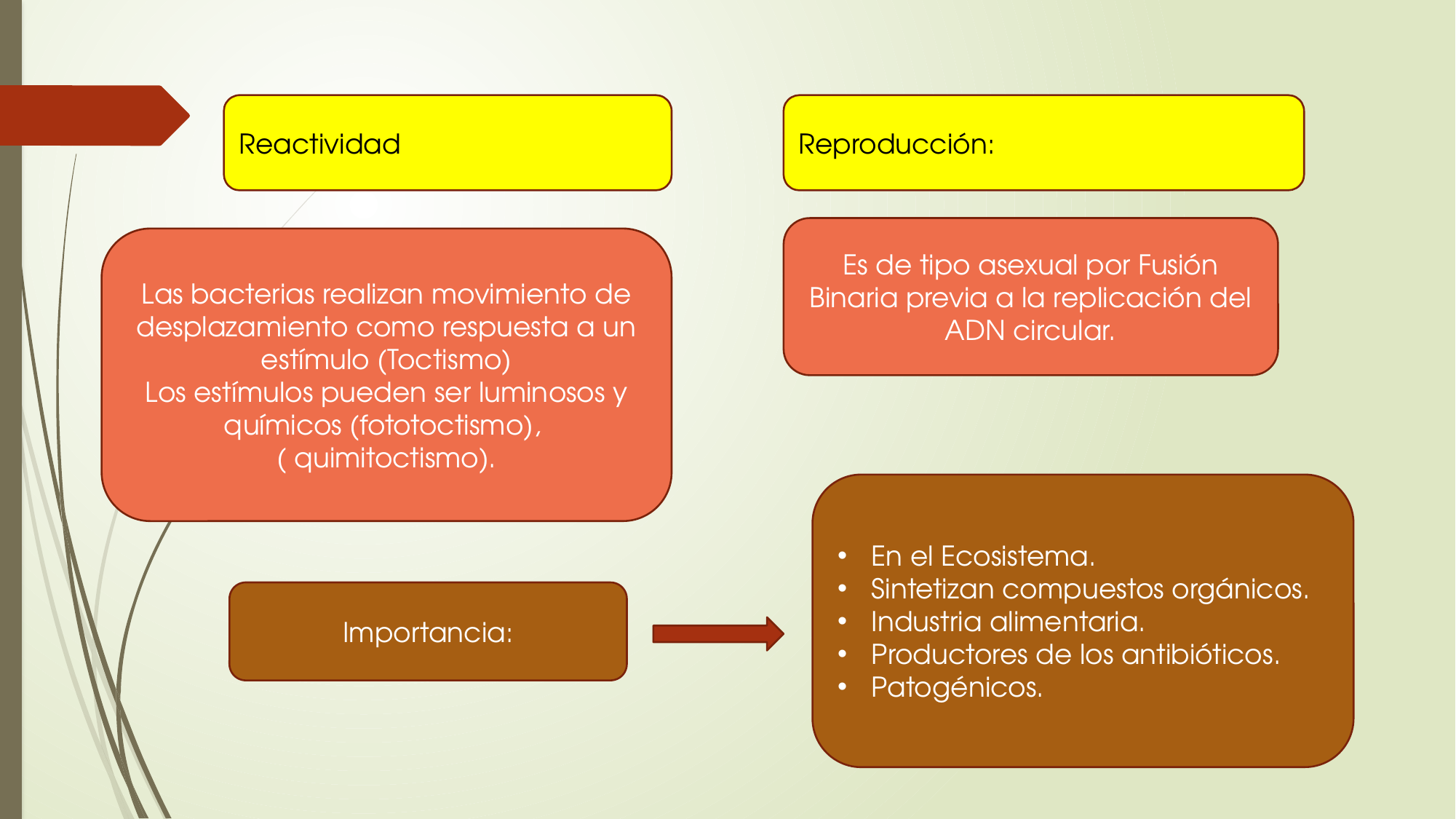

#
Reactividad
Reproducción:
Es de tipo asexual por Fusión Binaria previa a la replicación del ADN circular.
Las bacterias realizan movimiento de desplazamiento como respuesta a un estímulo (Toctismo)
Los estímulos pueden ser luminosos y químicos (fototoctismo),
( quimitoctismo).
En el Ecosistema.
Sintetizan compuestos orgánicos.
Industria alimentaria.
Productores de los antibióticos.
Patogénicos.
Importancia: